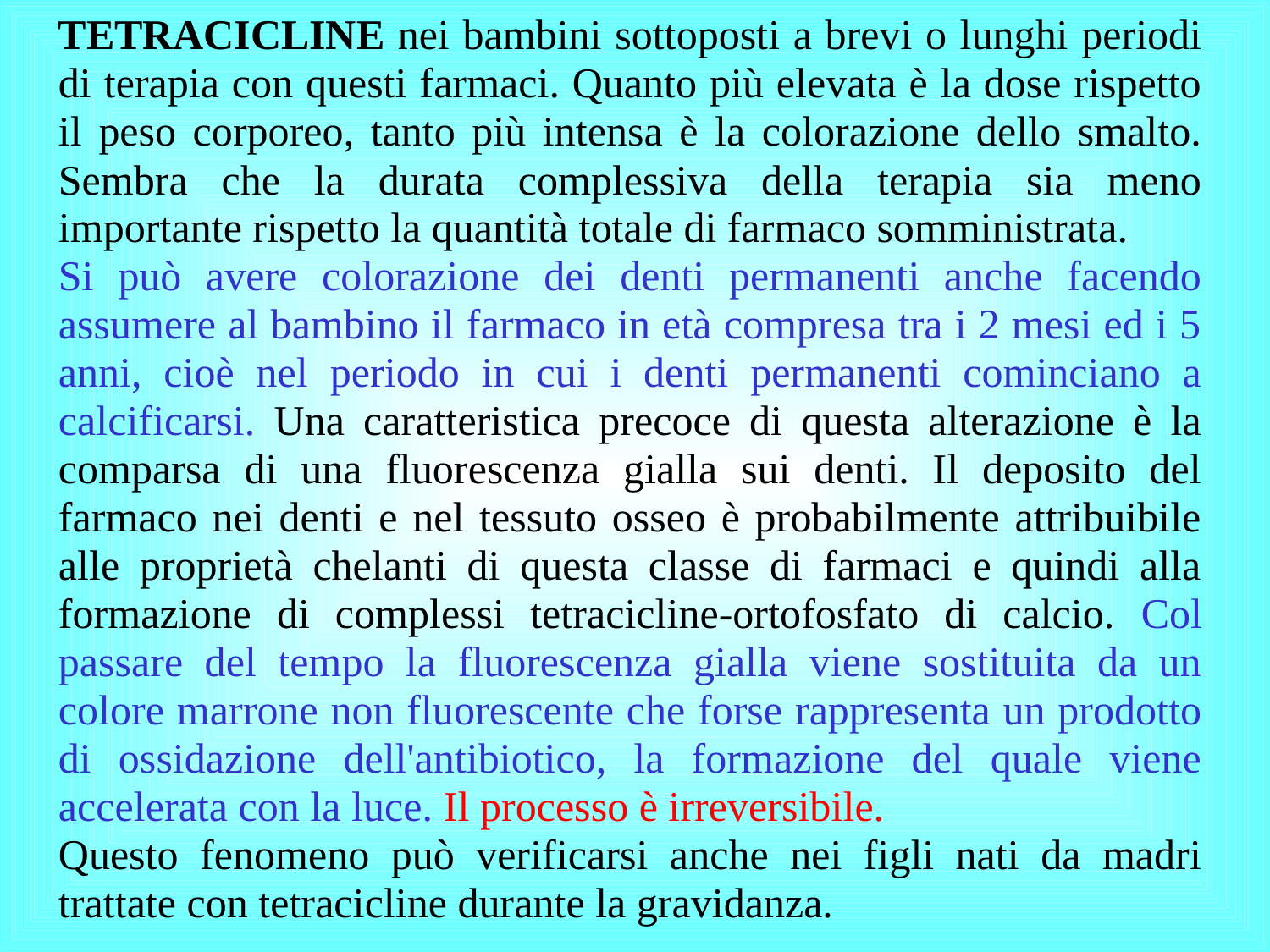

TETRACICLINE nei bambini sottoposti a brevi o lunghi periodi di terapia con questi farmaci. Quanto più elevata è la dose rispetto il peso corporeo, tanto più intensa è la colorazione dello smalto. Sembra che la durata complessiva della terapia sia meno importante rispetto la quantità totale di farmaco somministrata.
Si può avere colorazione dei denti permanenti anche facendo assumere al bambino il farmaco in età compresa tra i 2 mesi ed i 5 anni, cioè nel periodo in cui i denti permanenti cominciano a calcificarsi. Una caratteristica precoce di questa alterazione è la comparsa di una fluorescenza gialla sui denti. Il deposito del farmaco nei denti e nel tessuto osseo è probabilmente attribuibile alle proprietà chelanti di questa classe di farmaci e quindi alla formazione di complessi tetracicline-ortofosfato di calcio. Col passare del tempo la fluorescenza gialla viene sostituita da un colore marrone non fluorescente che forse rappresenta un prodotto di ossidazione dell'antibiotico, la formazione del quale viene accelerata con la luce. Il processo è irreversibile.
Questo fenomeno può verificarsi anche nei figli nati da madri trattate con tetracicline durante la gravidanza.